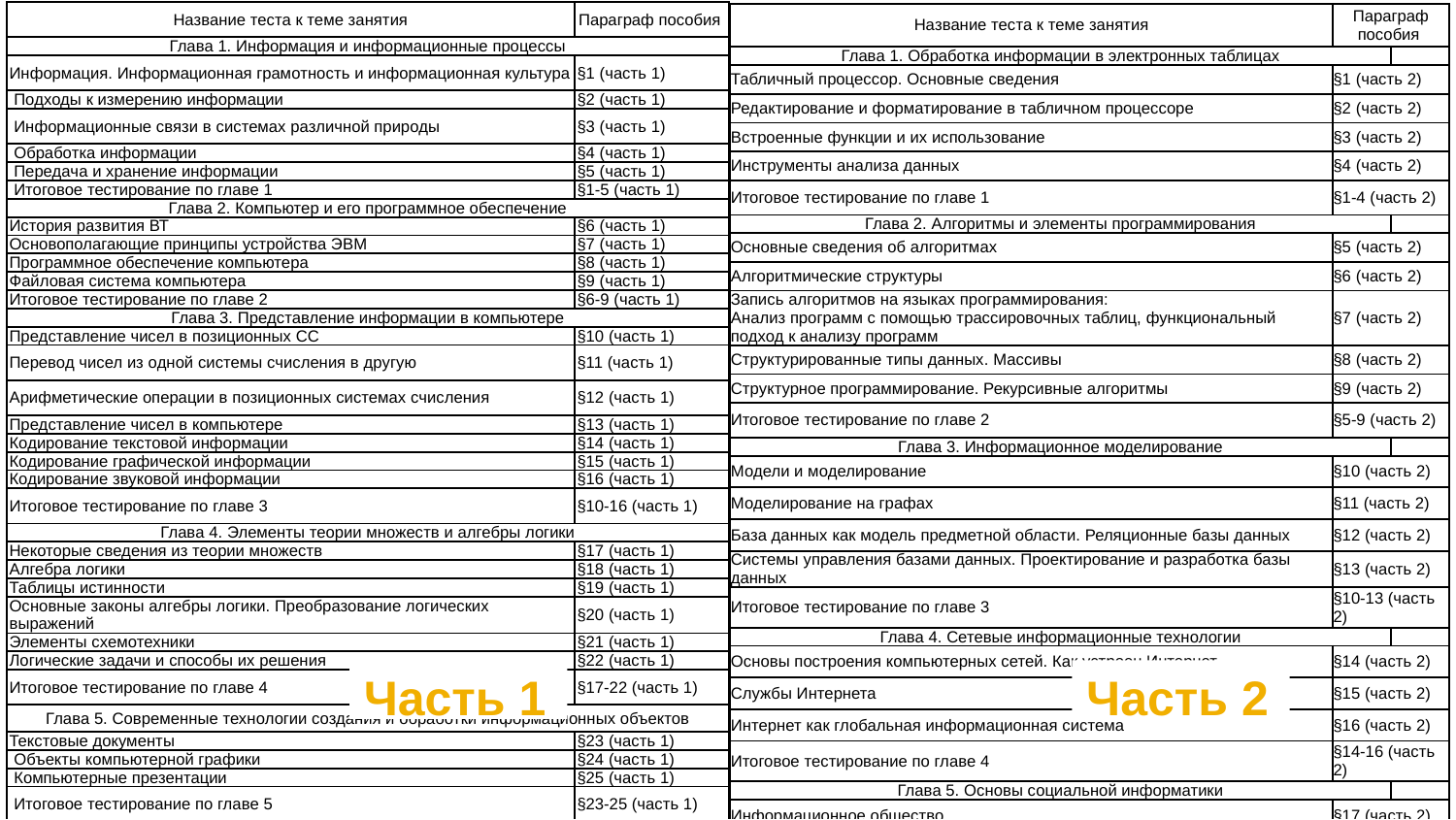

| Название теста к теме занятия | Параграф пособия |
| --- | --- |
| Глава 1. Информация и информационные процессы |  |
| Информация. Информационная грамотность и информационная культура | §1 (часть 1) |
| Подходы к измерению информации | §2 (часть 1) |
| Информационные связи в системах различной природы | §3 (часть 1) |
| Обработка информации | §4 (часть 1) |
| Передача и хранение информации | §5 (часть 1) |
| Итоговое тестирование по главе 1 | §1-5 (часть 1) |
| Глава 2. Компьютер и его программное обеспечение |  |
| История развития ВТ | §6 (часть 1) |
| Основополагающие принципы устройства ЭВМ | §7 (часть 1) |
| Программное обеспечение компьютера | §8 (часть 1) |
| Файловая система компьютера | §9 (часть 1) |
| Итоговое тестирование по главе 2 | §6-9 (часть 1) |
| Глава 3. Представление информации в компьютере |  |
| Представление чисел в позиционных СС | §10 (часть 1) |
| Перевод чисел из одной системы счисления в другую | §11 (часть 1) |
| Арифметические операции в позиционных системах счисления | §12 (часть 1) |
| Представление чисел в компьютере | §13 (часть 1) |
| Кодирование текстовой информации | §14 (часть 1) |
| Кодирование графической информации | §15 (часть 1) |
| Кодирование звуковой информации | §16 (часть 1) |
| Итоговое тестирование по главе 3 | §10-16 (часть 1) |
| Глава 4. Элементы теории множеств и алгебры логики |  |
| Некоторые сведения из теории множеств | §17 (часть 1) |
| Алгебра логики | §18 (часть 1) |
| Таблицы истинности | §19 (часть 1) |
| Основные законы алгебры логики. Преобразование логических выражений | §20 (часть 1) |
| Элементы схемотехники | §21 (часть 1) |
| Логические задачи и способы их решения | §22 (часть 1) |
| Итоговое тестирование по главе 4 | §17-22 (часть 1) |
| Глава 5. Современные технологии создания и обработки информационных объектов |  |
| Текстовые документы | §23 (часть 1) |
| Объекты компьютерной графики | §24 (часть 1) |
| Компьютерные презентации | §25 (часть 1) |
| Итоговое тестирование по главе 5 | §23-25 (часть 1) |
| Название теста к теме занятия | Параграф пособия |  |
| --- | --- | --- |
| Глава 1. Обработка информации в электронных таблицах |  |  |
| Табличный процессор. Основные сведения | §1 (часть 2) |  |
| Редактирование и форматирование в табличном процессоре | §2 (часть 2) |  |
| Встроенные функции и их использование | §3 (часть 2) |  |
| Инструменты анализа данных | §4 (часть 2) |  |
| Итоговое тестирование по главе 1 | §1-4 (часть 2) |  |
| Глава 2. Алгоритмы и элементы программирования |  |  |
| Основные сведения об алгоритмах | §5 (часть 2) |  |
| Алгоритмические структуры | §6 (часть 2) |  |
| Запись алгоритмов на языках программирования: Анализ программ с помощью трассировочных таблиц, функциональный подход к анализу программ | §7 (часть 2) |  |
| Структурированные типы данных. Массивы | §8 (часть 2) |  |
| Структурное программирование. Рекурсивные алгоритмы | §9 (часть 2) |  |
| Итоговое тестирование по главе 2 | §5-9 (часть 2) |  |
| Глава 3. Информационное моделирование |  |  |
| Модели и моделирование | §10 (часть 2) |  |
| Моделирование на графах | §11 (часть 2) |  |
| База данных как модель предметной области. Реляционные базы данных | §12 (часть 2) |  |
| Системы управления базами данных. Проектирование и разработка базы данных | §13 (часть 2) |  |
| Итоговое тестирование по главе 3 | §10-13 (часть 2) |  |
| Глава 4. Сетевые информационные технологии |  |  |
| Основы построения компьютерных сетей. Как устроен Интернет | §14 (часть 2) |  |
| Службы Интернета | §15 (часть 2) |  |
| Интернет как глобальная информационная система | §16 (часть 2) |  |
| Итоговое тестирование по главе 4 | §14-16 (часть 2) |  |
| Глава 5. Основы социальной информатики |  |  |
| Информационное общество | §17 (часть 2) |  |
| Информационное право и информационная безопасность | §18 (часть 2) |  |
| Итоговое тестирование по главе 5 | §17-18 (часть 2) |  |
Часть 1
Часть 2